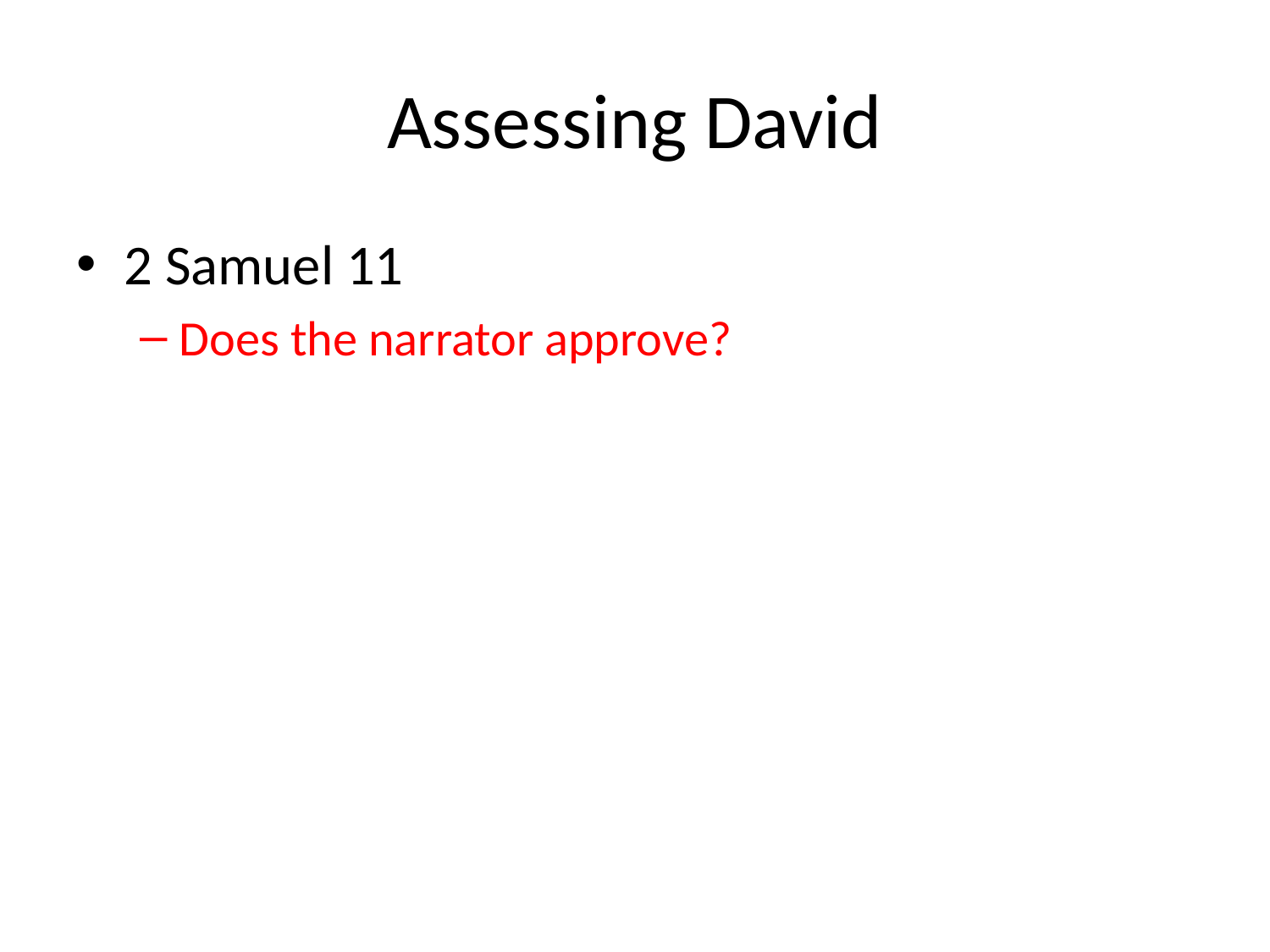

# Assessing David
2 Samuel 11
Does the narrator approve?